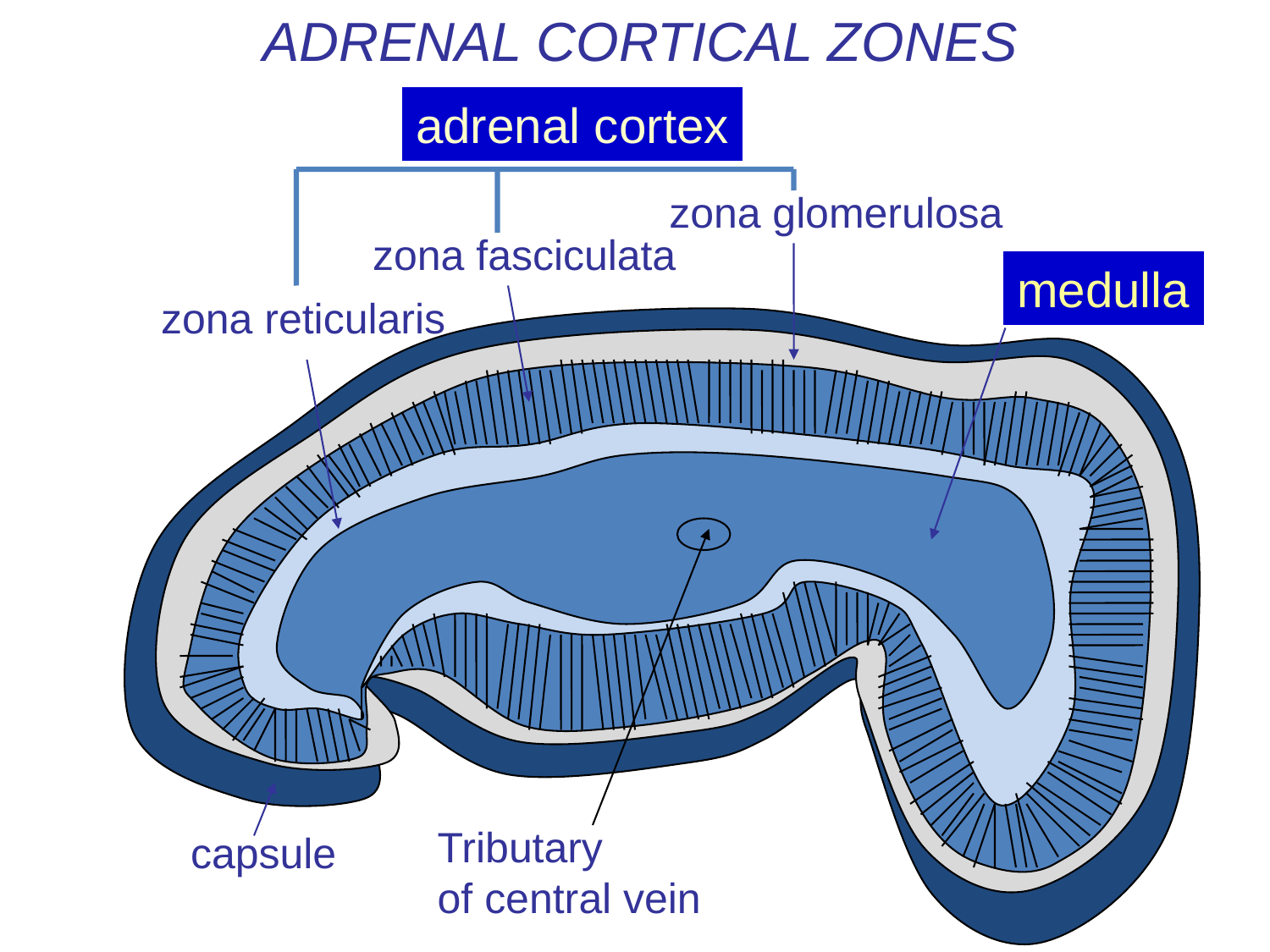

# ADRENAL CORTICAL ZONES
adrenal cortex

zona glomerulosa
zona fasciculata

medulla
zona reticularis

Tributary
of central vein
capsule